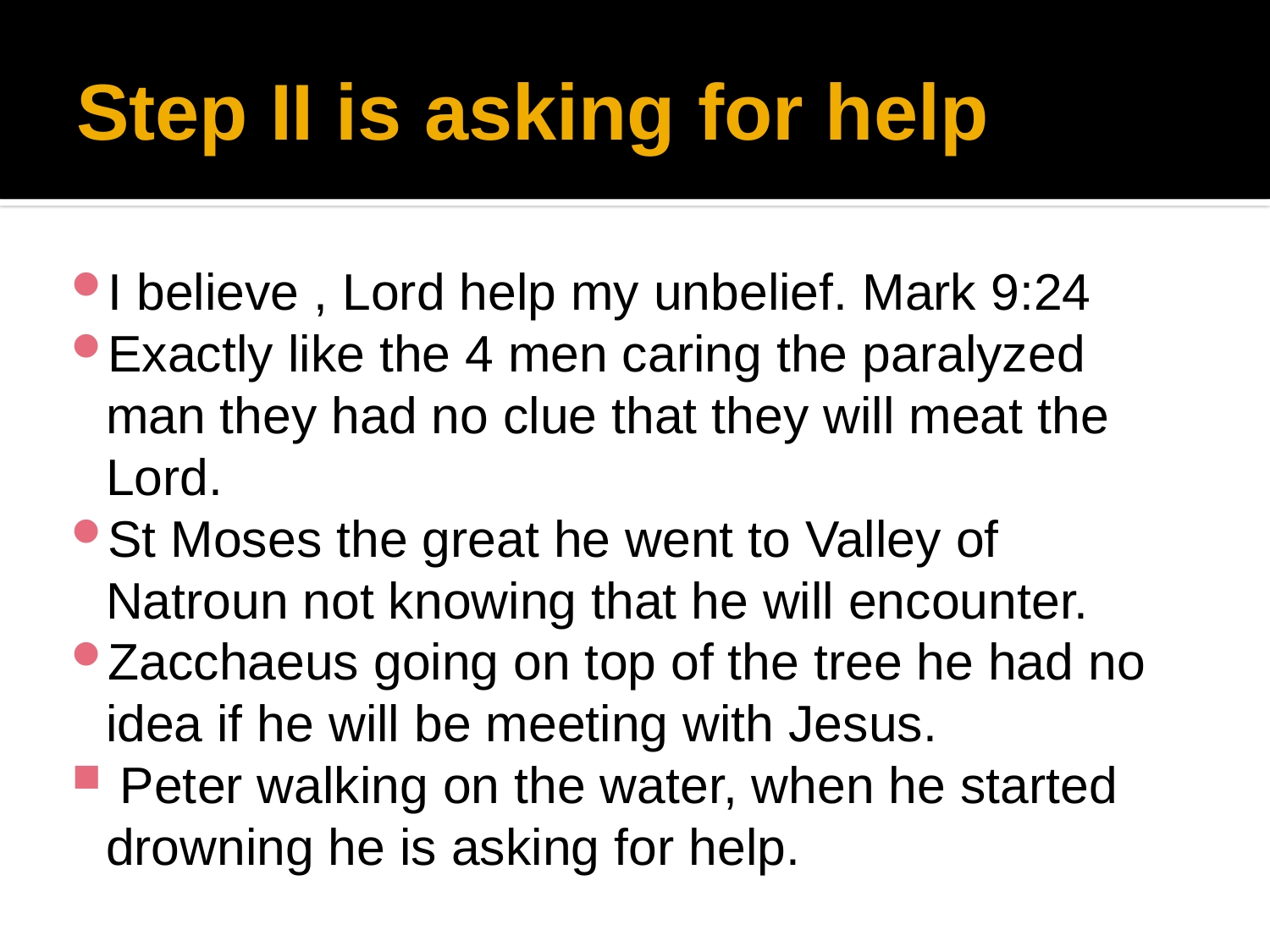

# Step II is asking for help
I believe , Lord help my unbelief. Mark 9:24
Exactly like the 4 men caring the paralyzed man they had no clue that they will meat the Lord.
St Moses the great he went to Valley of Natroun not knowing that he will encounter.
Zacchaeus going on top of the tree he had no idea if he will be meeting with Jesus.
 Peter walking on the water, when he started  drowning he is asking for help.